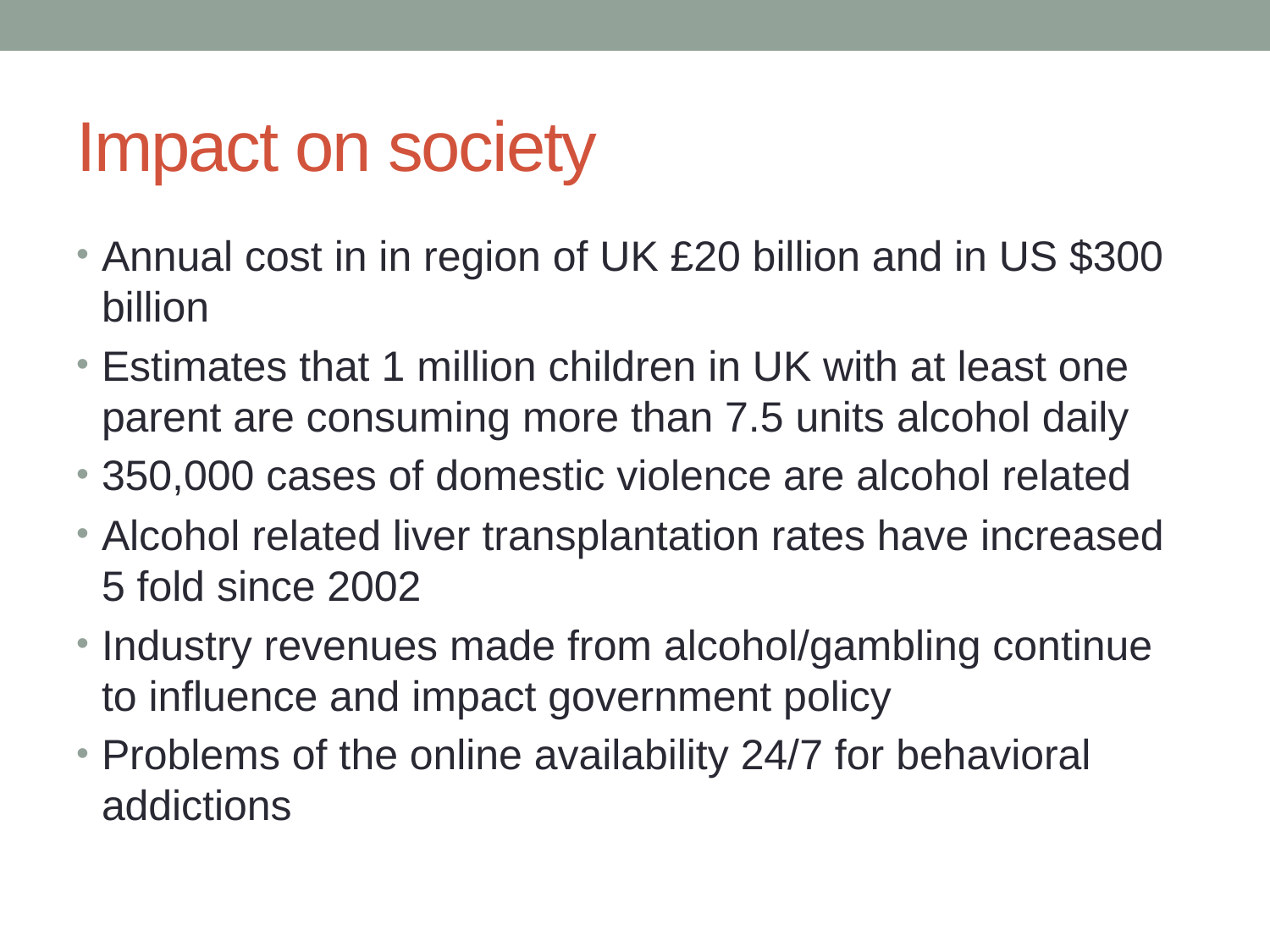

# Impact on society
Annual cost in in region of UK £20 billion and in US $300 billion
Estimates that 1 million children in UK with at least one parent are consuming more than 7.5 units alcohol daily
350,000 cases of domestic violence are alcohol related
Alcohol related liver transplantation rates have increased 5 fold since 2002
Industry revenues made from alcohol/gambling continue to influence and impact government policy
Problems of the online availability 24/7 for behavioral addictions